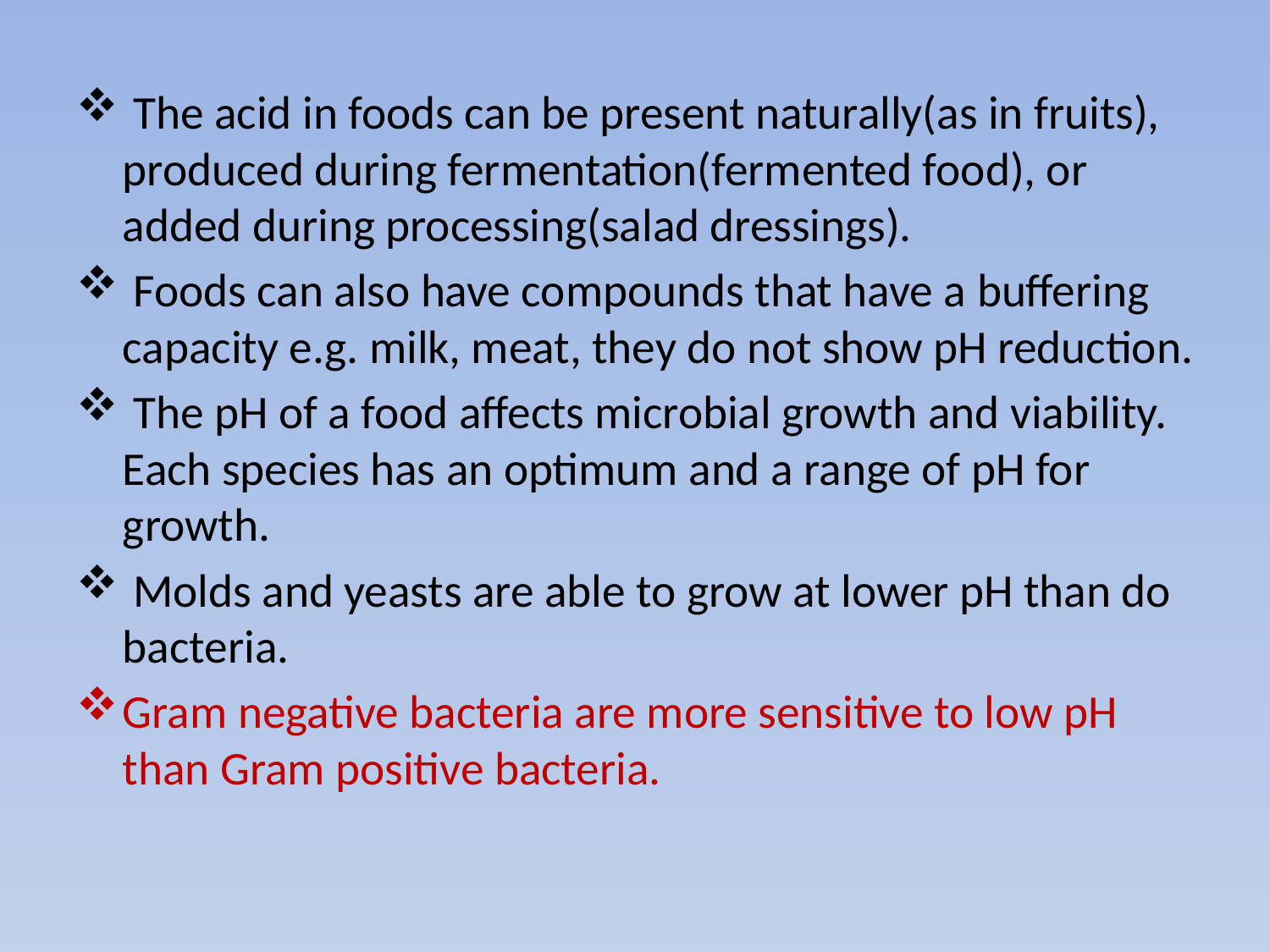

The acid in foods can be present naturally(as in fruits), produced during fermentation(fermented food), or added during processing(salad dressings).
 Foods can also have compounds that have a buffering capacity e.g. milk, meat, they do not show pH reduction.
 The pH of a food affects microbial growth and viability. Each species has an optimum and a range of pH for growth.
 Molds and yeasts are able to grow at lower pH than do bacteria.
Gram negative bacteria are more sensitive to low pH than Gram positive bacteria.